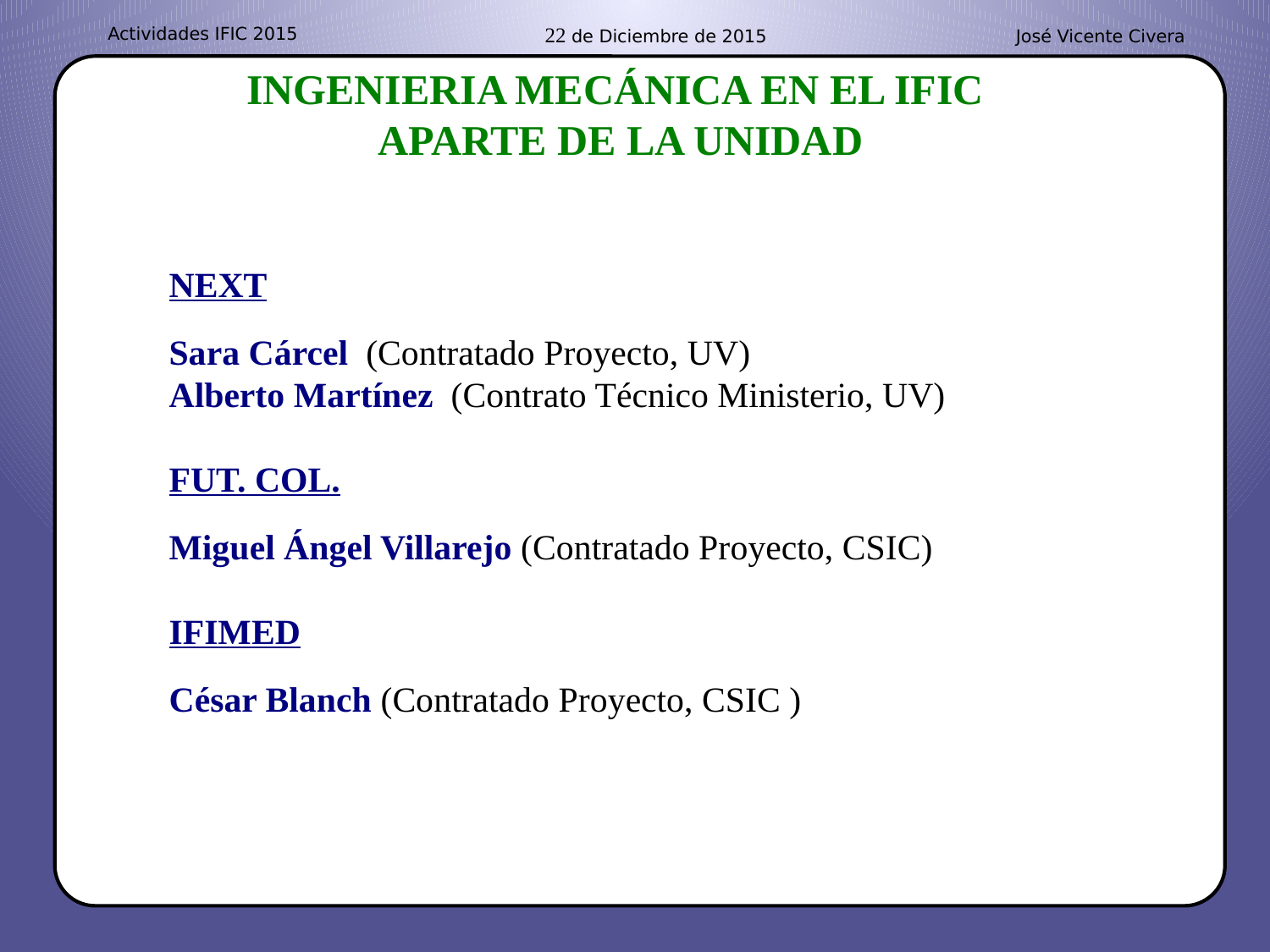

INGENIERIA MECÁNICA EN EL IFIC
APARTE DE LA UNIDAD
NEXT

Sara Cárcel  (Contratado Proyecto, UV)
Alberto Martínez  (Contrato Técnico Ministerio, UV)

FUT. COL.

Miguel Ángel Villarejo (Contratado Proyecto, CSIC)

IFIMED

César Blanch (Contratado Proyecto, CSIC )